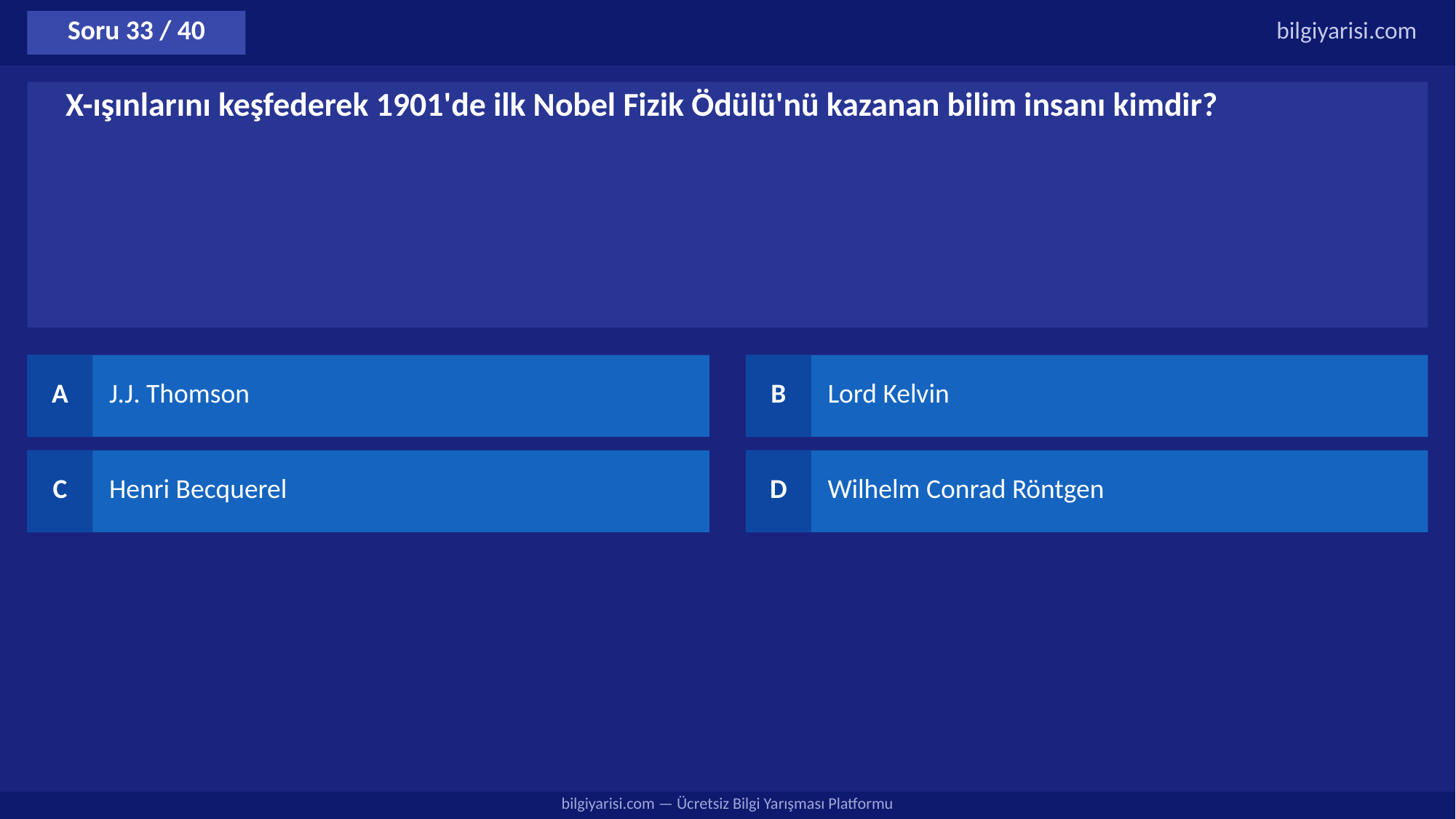

Soru 33 / 40
bilgiyarisi.com

X-ışınlarını keşfederek 1901'de ilk Nobel Fizik Ödülü'nü kazanan bilim insanı kimdir?

A
J.J. Thomson

B
Lord Kelvin

C
Henri Becquerel

D
Wilhelm Conrad Röntgen
bilgiyarisi.com — Ücretsiz Bilgi Yarışması Platformu